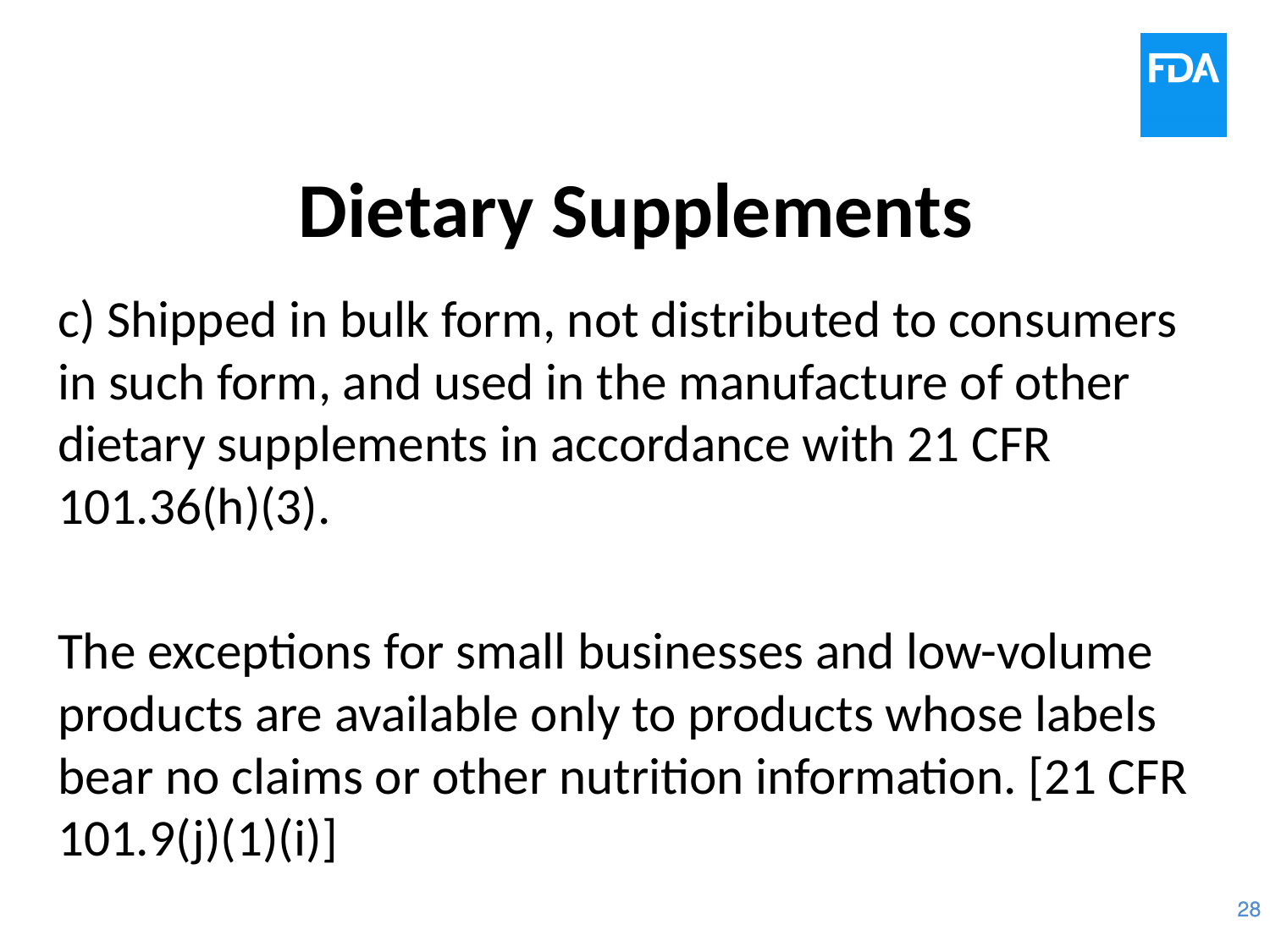

# Dietary Supplements
c) Shipped in bulk form, not distributed to consumers in such form, and used in the manufacture of other dietary supplements in accordance with 21 CFR 101.36(h)(3).

The exceptions for small businesses and low-volume products are available only to products whose labels bear no claims or other nutrition information. [21 CFR 101.9(j)(1)(i)]